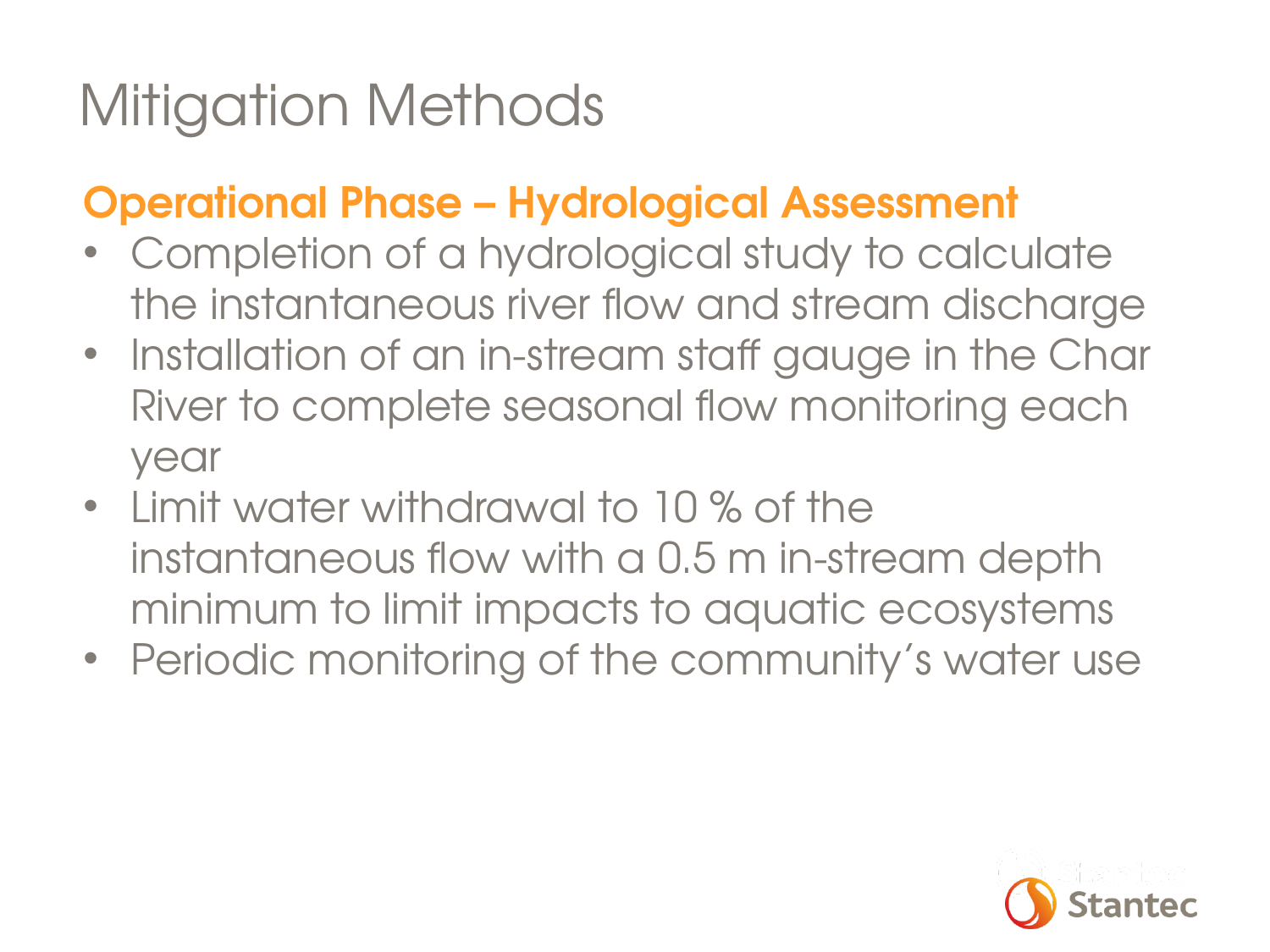

Mitigation Methods
Operational Phase – Hydrological Assessment
Completion of a hydrological study to calculate the instantaneous river flow and stream discharge
Installation of an in-stream staff gauge in the Char River to complete seasonal flow monitoring each year
Limit water withdrawal to 10 % of the instantaneous flow with a 0.5 m in-stream depth minimum to limit impacts to aquatic ecosystems
Periodic monitoring of the community’s water use